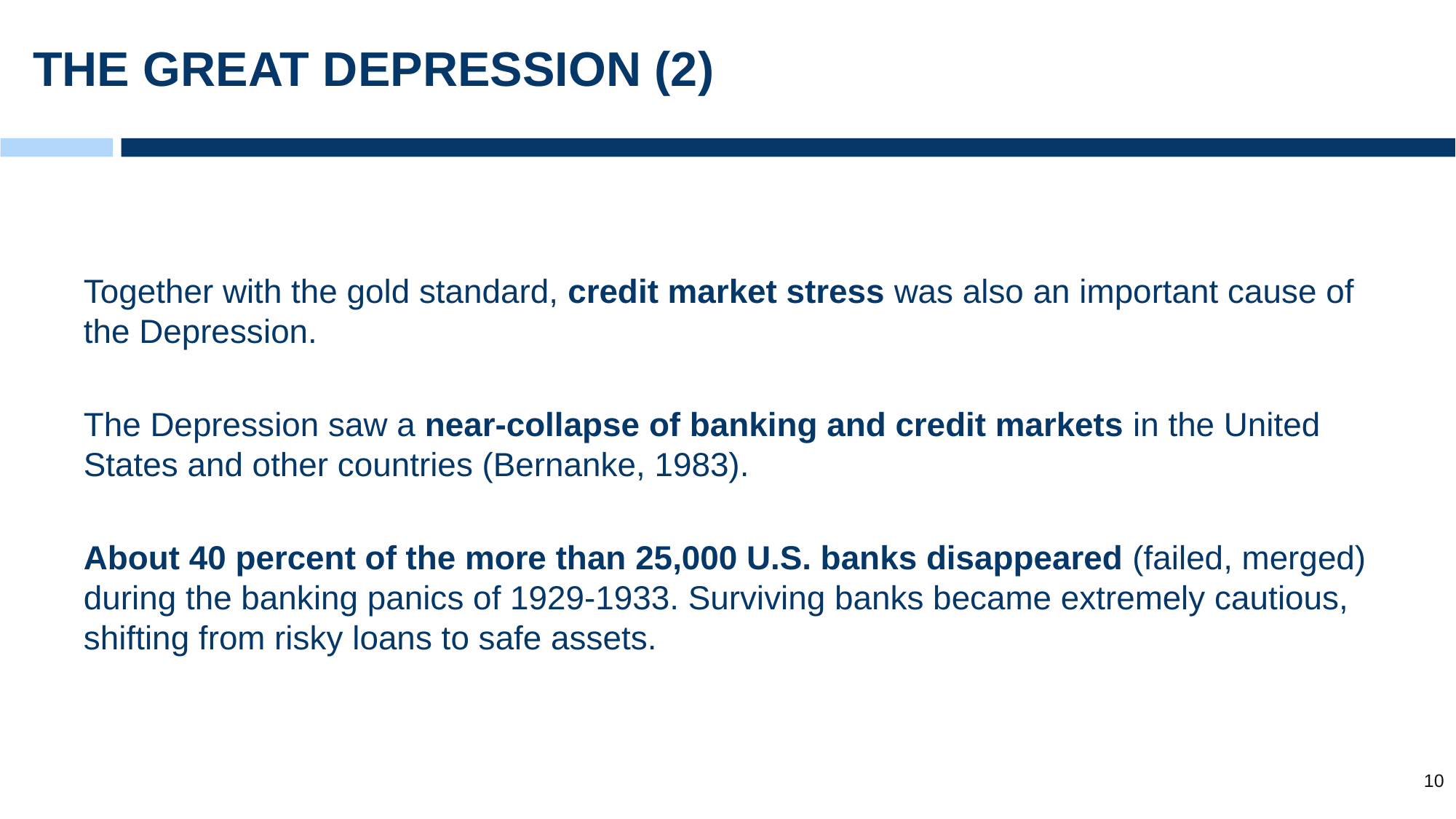

# THE GREAT DEPRESSION (2)

Together with the gold standard, credit market stress was also an important cause of the Depression.

The Depression saw a near-collapse of banking and credit markets in the United States and other countries (Bernanke, 1983).

About 40 percent of the more than 25,000 U.S. banks disappeared (failed, merged) during the banking panics of 1929-1933. Surviving banks became extremely cautious, shifting from risky loans to safe assets.

10